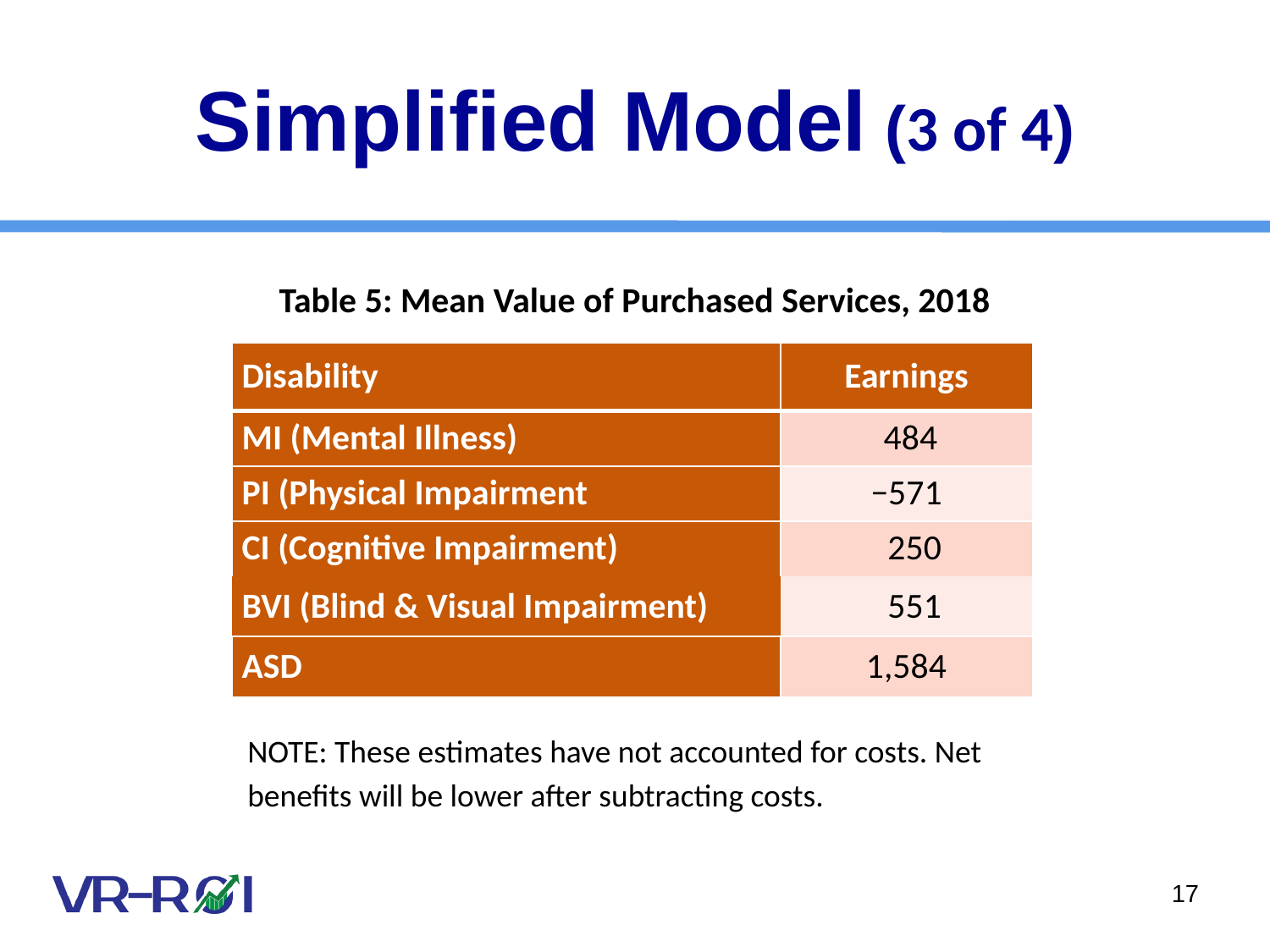

# Simplified Model (3 of 4)
Table 5: Mean Value of Purchased Services, 2018
| Disability | Earnings |
| --- | --- |
| MI (Mental Illness) | 484 |
| PI (Physical Impairment | −571 |
| CI (Cognitive Impairment) | 250 |
| BVI (Blind & Visual Impairment) | 551 |
| ASD | 1,584 |
NOTE: These estimates have not accounted for costs. Net benefits will be lower after subtracting costs.
17